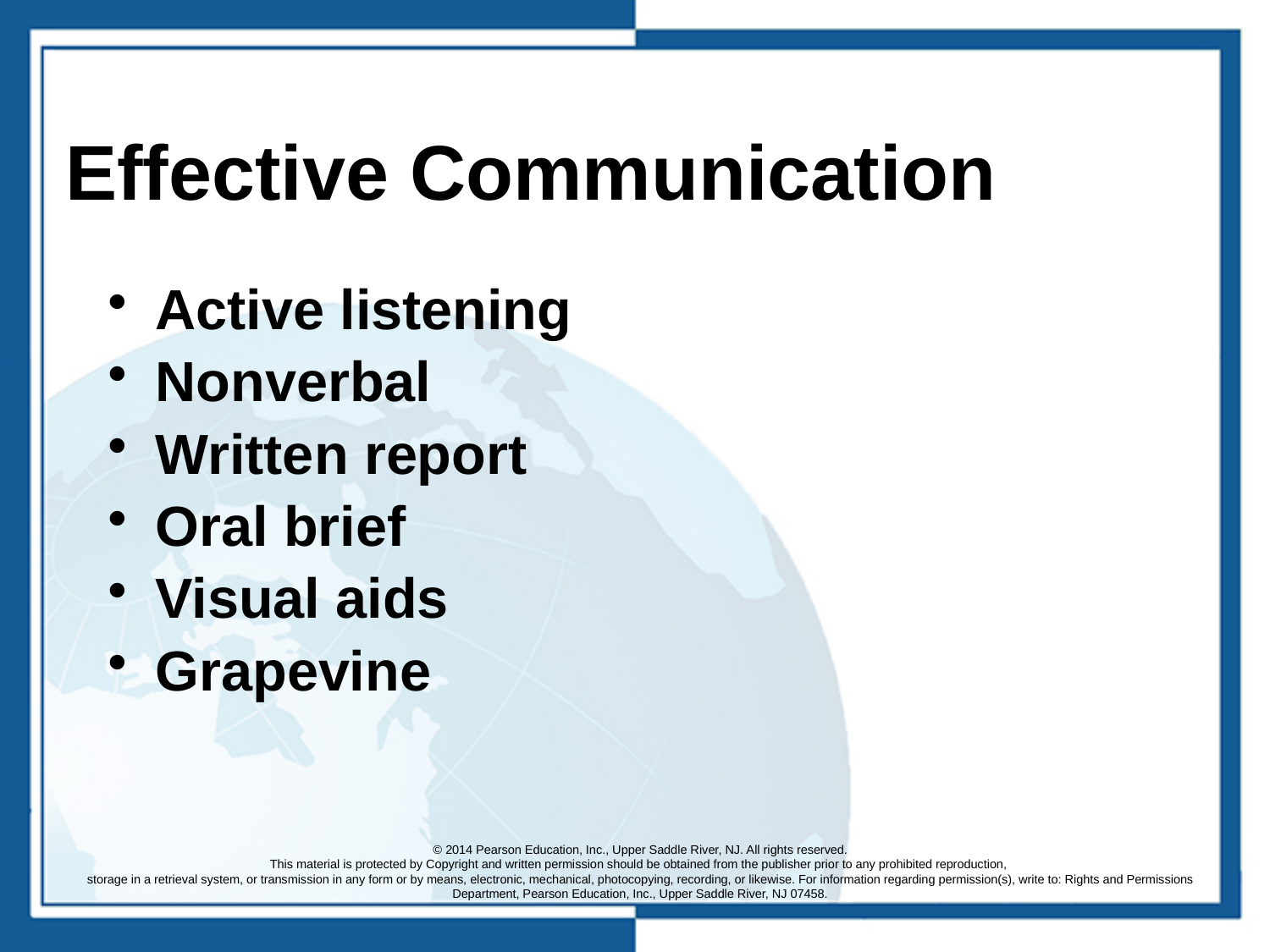

# Effective Communication
Active listening
Nonverbal
Written report
Oral brief
Visual aids
Grapevine